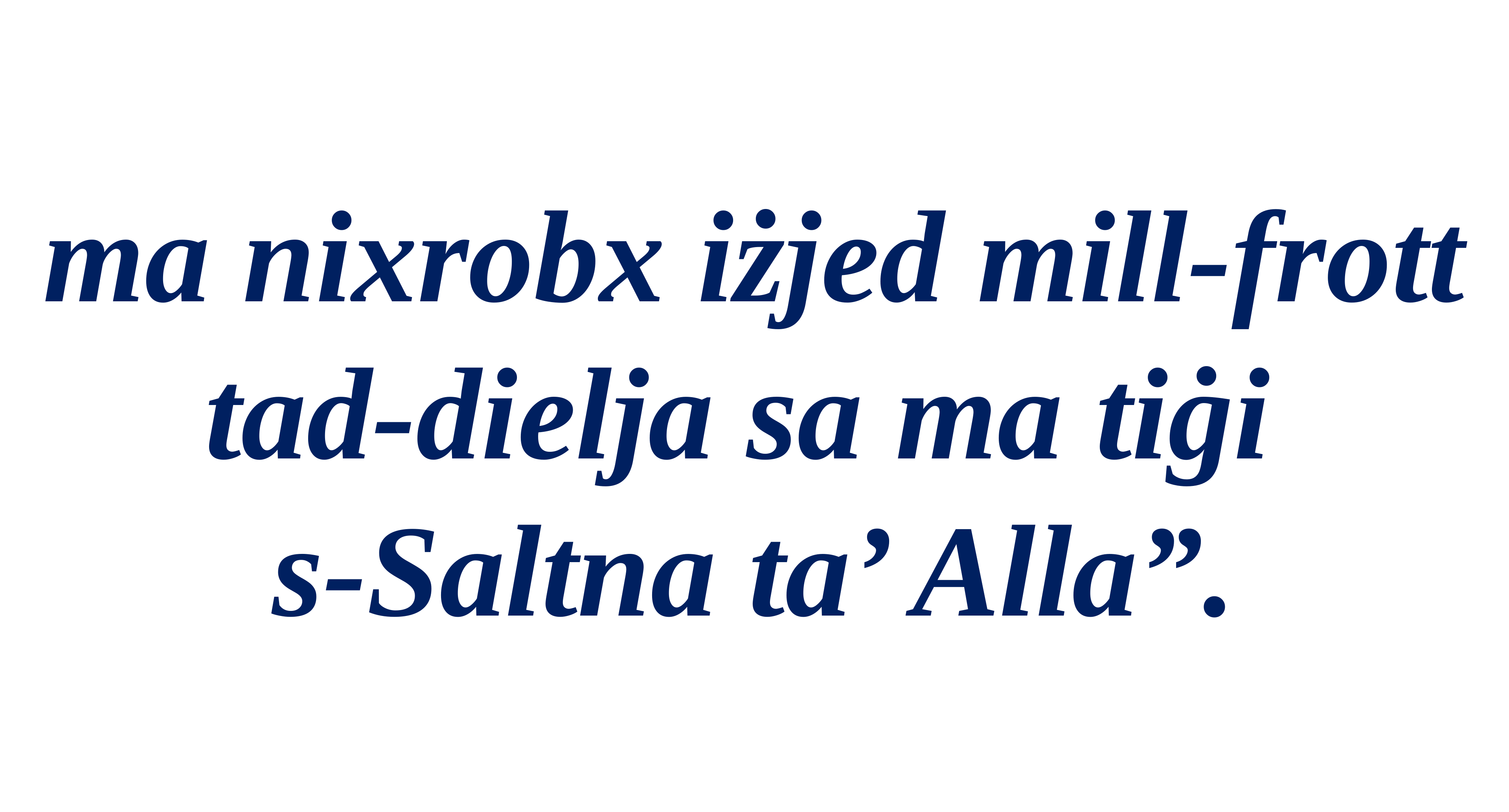

ma nixrobx iżjed mill-frott tad-dielja sa ma tiġi
s-Saltna ta’ Alla”.